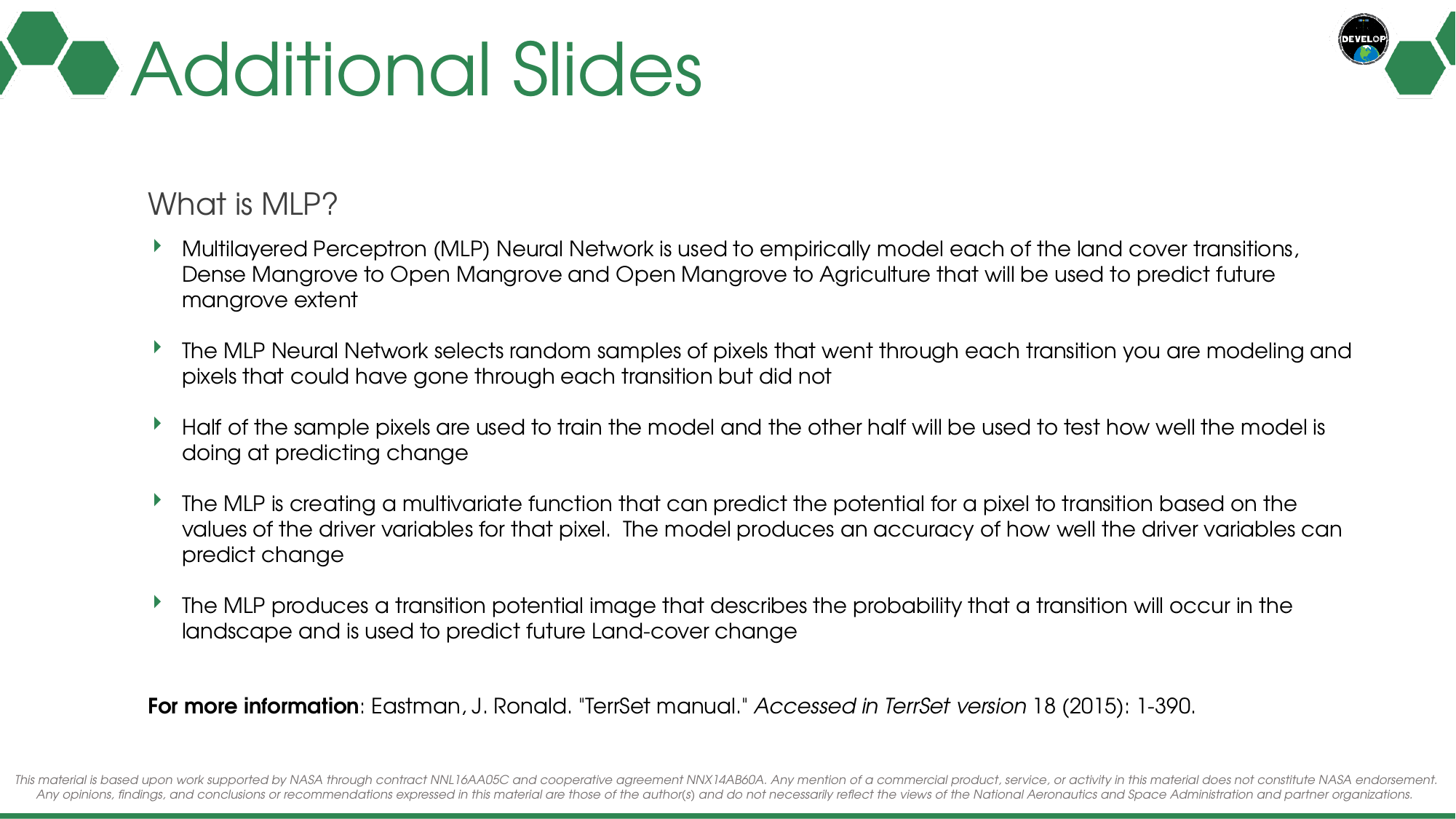

# Additional Slides
What is MLP?
Multilayered Perceptron (MLP) Neural Network is used to empirically model each of the land cover transitions, Dense Mangrove to Open Mangrove and Open Mangrove to Agriculture that will be used to predict future mangrove extent

The MLP Neural Network selects random samples of pixels that went through each transition you are modeling and pixels that could have gone through each transition but did not

Half of the sample pixels are used to train the model and the other half will be used to test how well the model is doing at predicting change

The MLP is creating a multivariate function that can predict the potential for a pixel to transition based on the values of the driver variables for that pixel.  The model produces an accuracy of how well the driver variables can predict change

The MLP produces a transition potential image that describes the probability that a transition will occur in the landscape and is used to predict future Land-cover change
For more information: Eastman, J. Ronald. "TerrSet manual." Accessed in TerrSet version 18 (2015): 1-390.